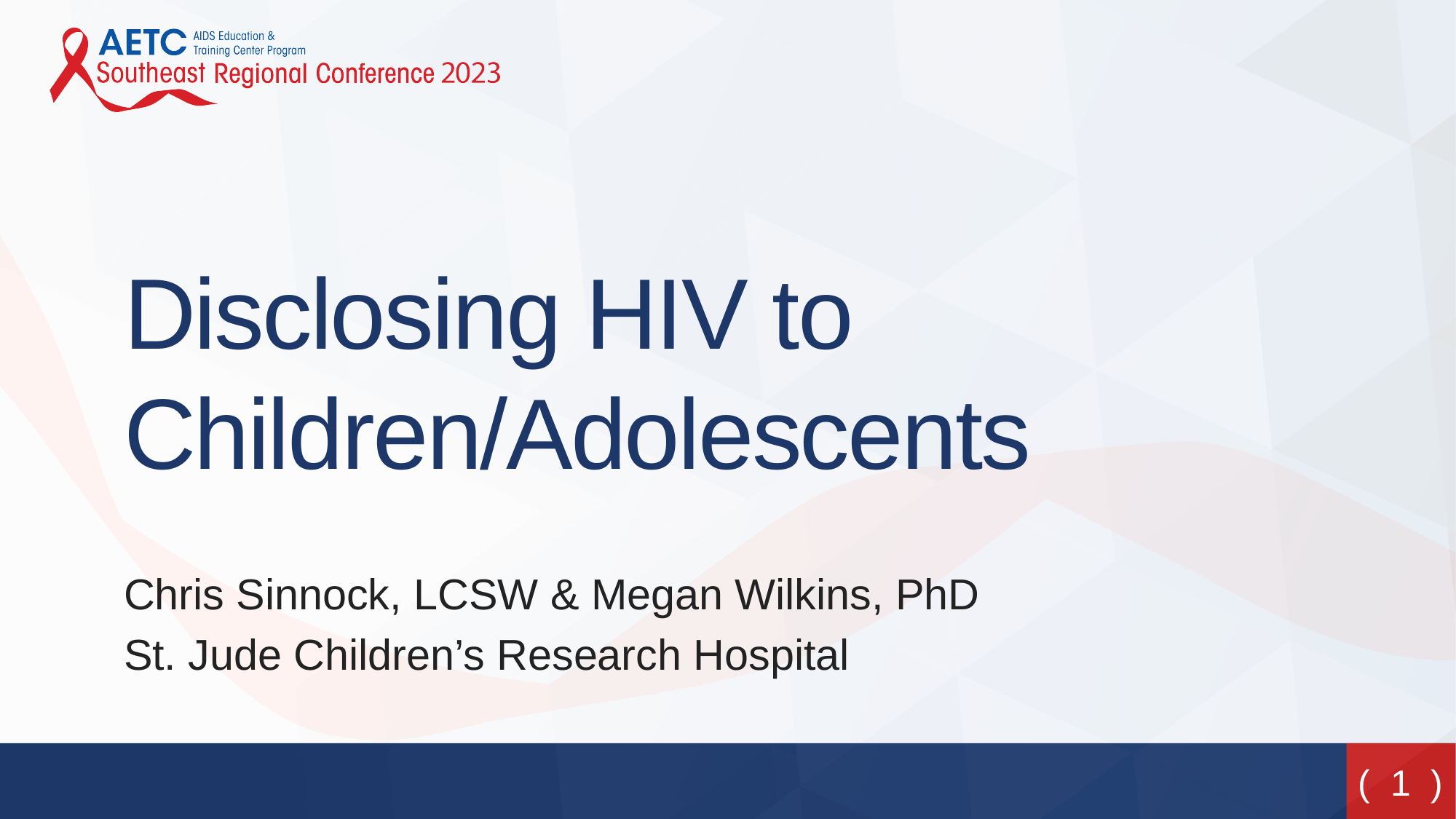

# Disclosing HIV to Children/Adolescents
Chris Sinnock, LCSW & Megan Wilkins, PhD
St. Jude Children’s Research Hospital
 (  1  )